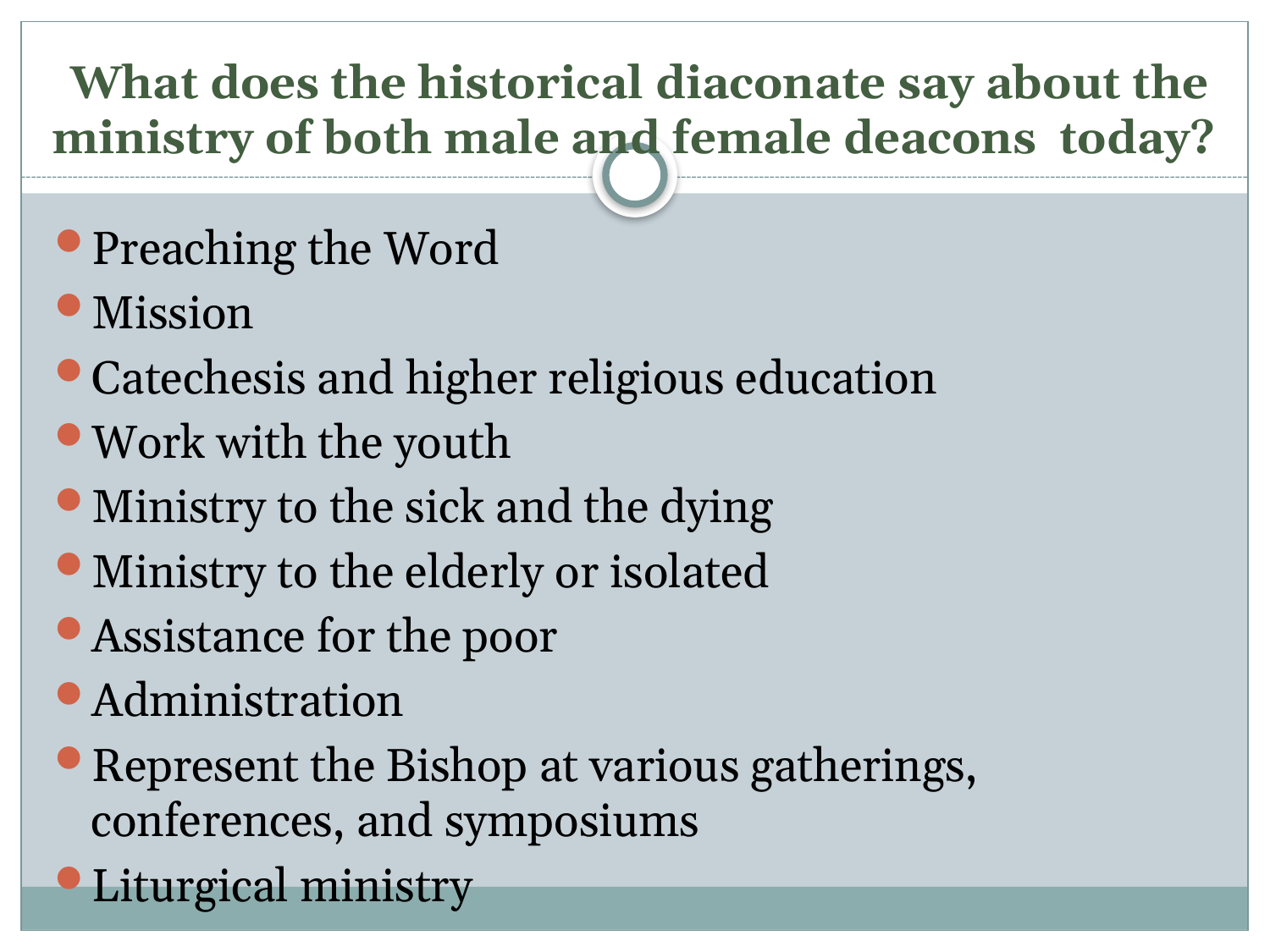

# What does the historical diaconate say about the ministry of both male and female deacons  today?
Preaching the Word
Mission
Catechesis and higher religious education
Work with the youth
Ministry to the sick and the dying
Ministry to the elderly or isolated
Assistance for the poor
Administration
Represent the Bishop at various gatherings, conferences, and symposiums
Liturgical ministry